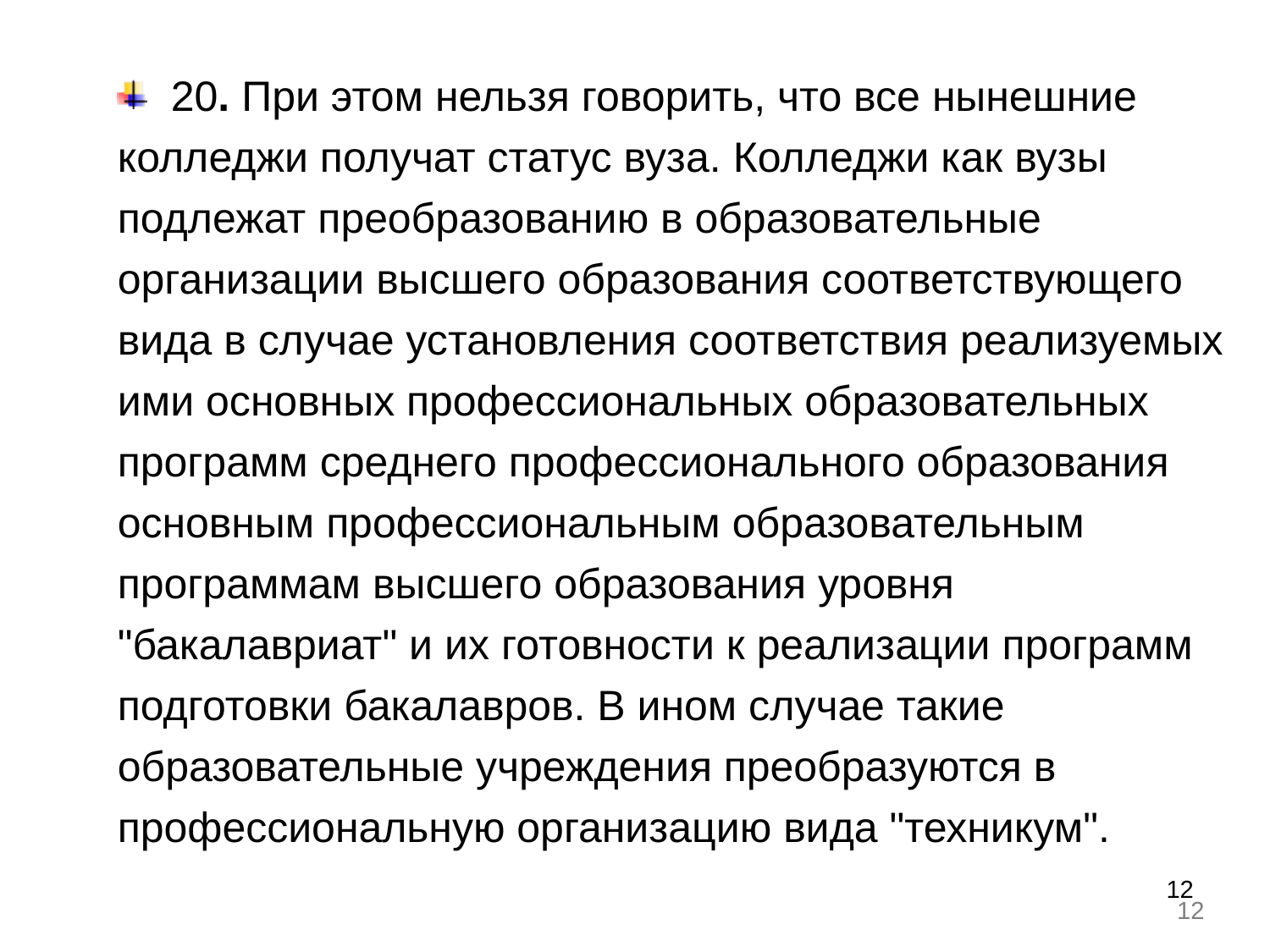

20. При этом нельзя говорить, что все нынешние колледжи получат статус вуза. Колледжи как вузы подлежат преобразованию в образовательные организации высшего образования соответствующего вида в случае установления соответствия реализуемых ими основных профессиональных образовательных программ среднего профессионального образования основным профессиональным образовательным программам высшего образования уровня "бакалавриат" и их готовности к реализации программ подготовки бакалавров. В ином случае такие образовательные учреждения преобразуются в профессиональную организацию вида "техникум".
12
12